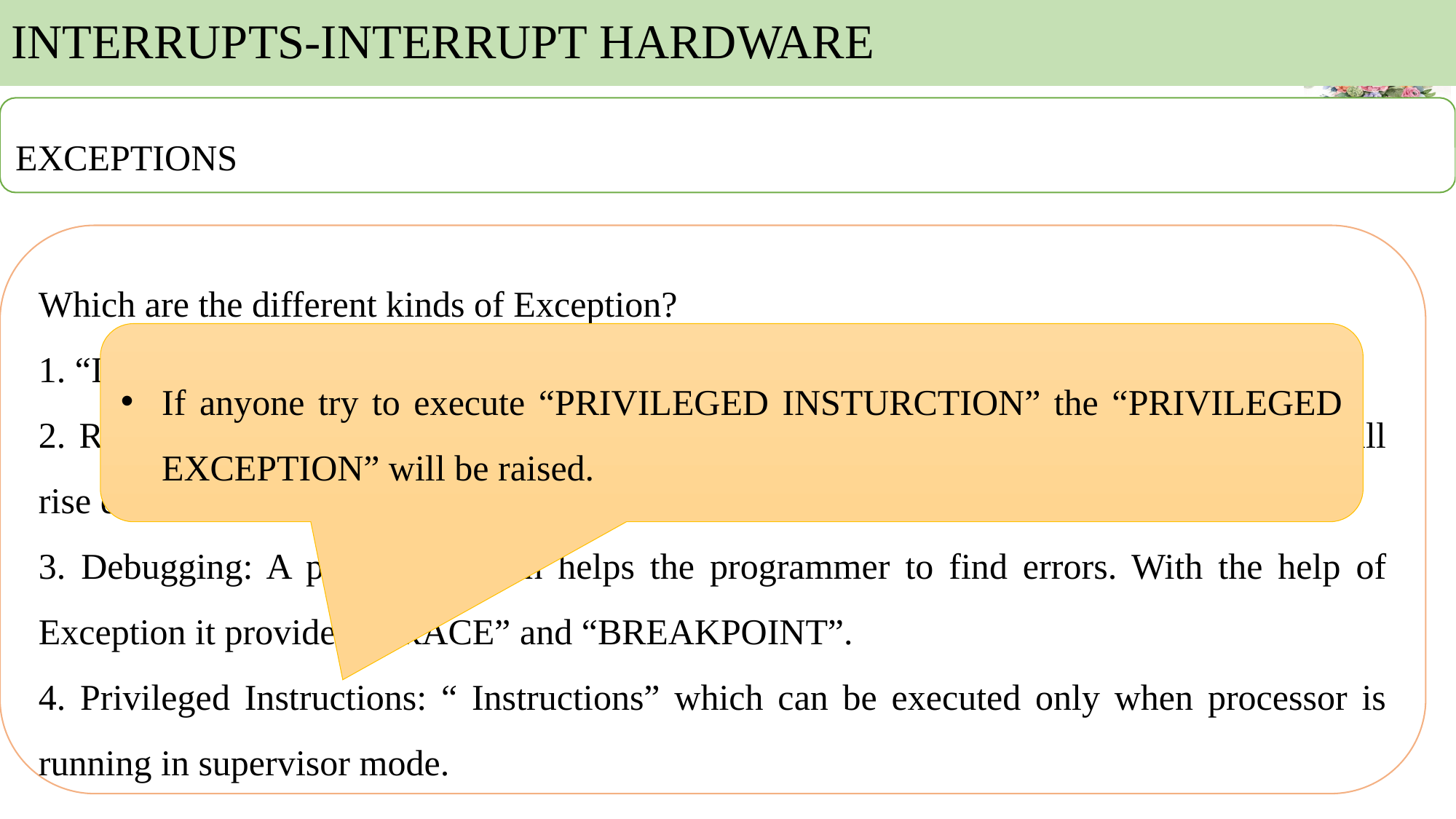

# INTERRUPTS-INTERRUPT HARDWARE
EXCEPTIONS
Which are the different kinds of Exception?
1. “Interrupt from I/O device” is also an exception.
2. Recovery from error: Some instruction level error/Operation level error, processor will rise exception.
3. Debugging: A program, which helps the programmer to find errors. With the help of Exception it provides “TRACE” and “BREAKPOINT”.
4. Privileged Instructions: “ Instructions” which can be executed only when processor is running in supervisor mode.

If anyone try to execute “PRIVILEGED INSTURCTION” the “PRIVILEGED EXCEPTION” will be raised.